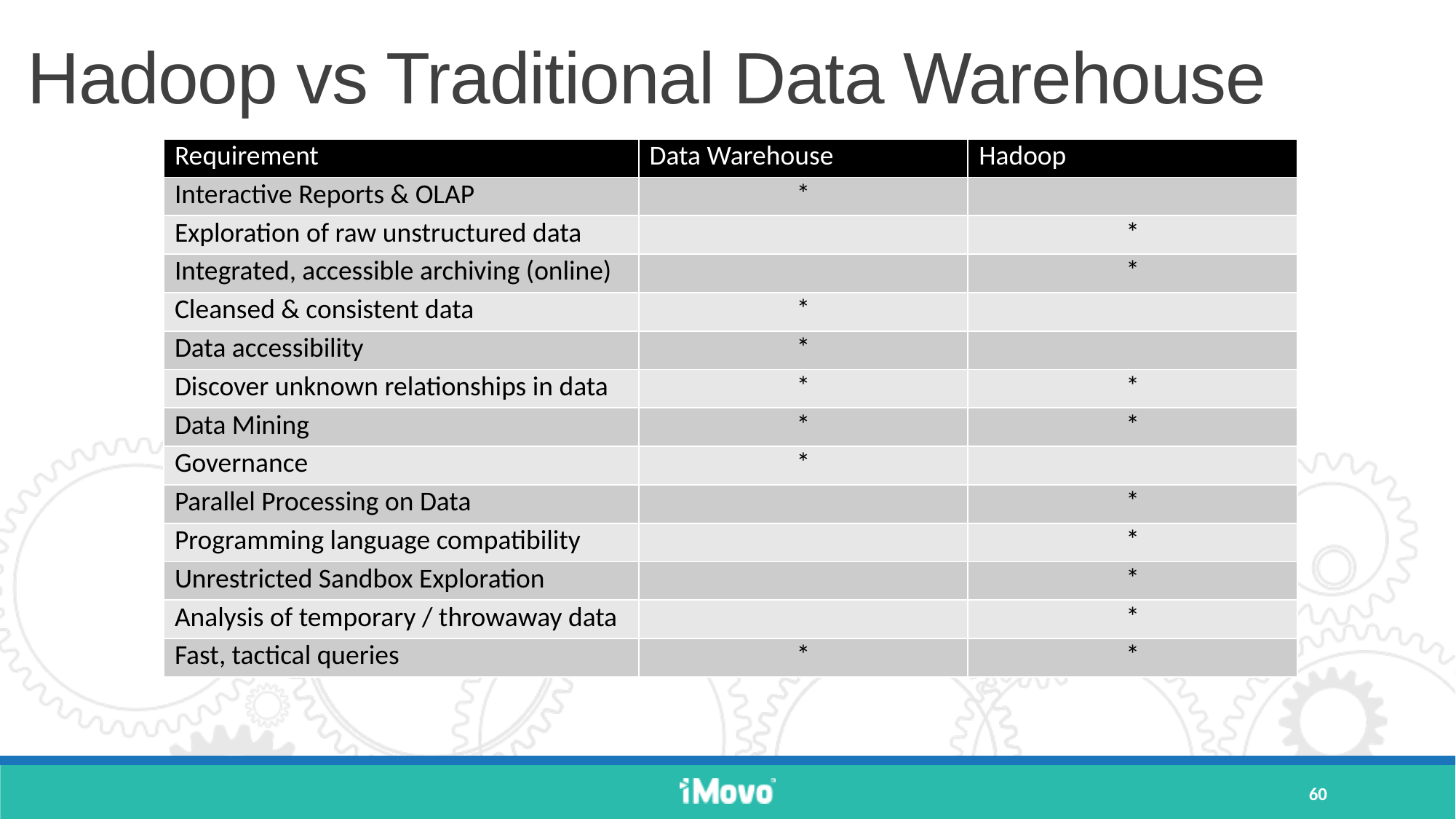

Hadoop vs Traditional Data Warehouse
| Requirement | Data Warehouse | Hadoop |
| --- | --- | --- |
| Interactive Reports & OLAP | \* |  |
| Exploration of raw unstructured data |  | \* |
| Integrated, accessible archiving (online) |  | \* |
| Cleansed & consistent data | \* |  |
| Data accessibility | \* |  |
| Discover unknown relationships in data | \* | \* |
| Data Mining | \* | \* |
| Governance | \* |  |
| Parallel Processing on Data |  | \* |
| Programming language compatibility |  | \* |
| Unrestricted Sandbox Exploration |  | \* |
| Analysis of temporary / throwaway data |  | \* |
| Fast, tactical queries | \* | \* |
60